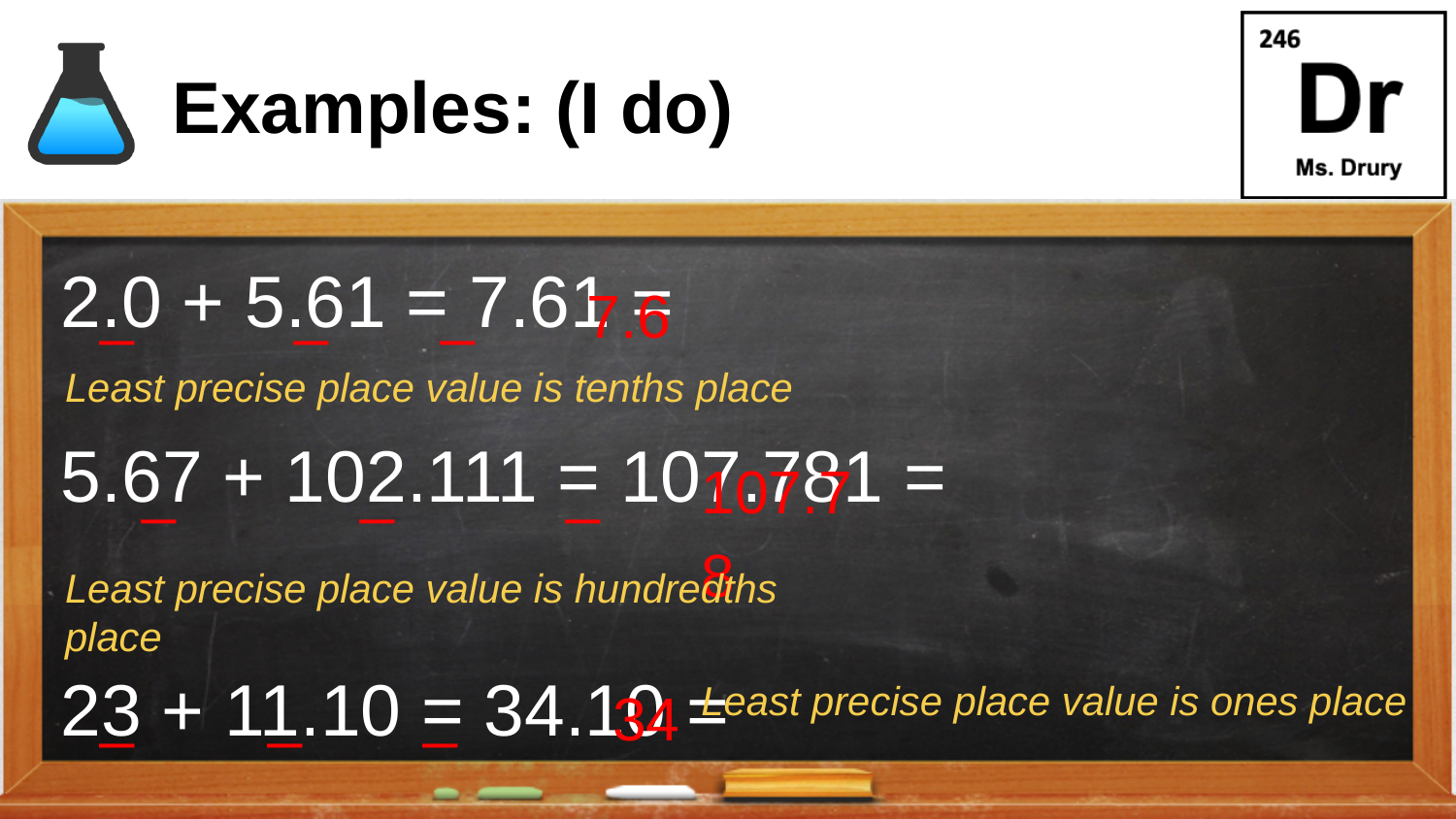

# Examples: (I do)
2.0 + 5.61 = 7.61 =
5.67 + 102.111 = 107.781 =

23 + 11.10 = 34.10 =
7.6
_
_
_
Least precise place value is tenths place
107.78
_
_
_
Least precise place value is hundredths place
34
_
_
_
Least precise place value is ones place